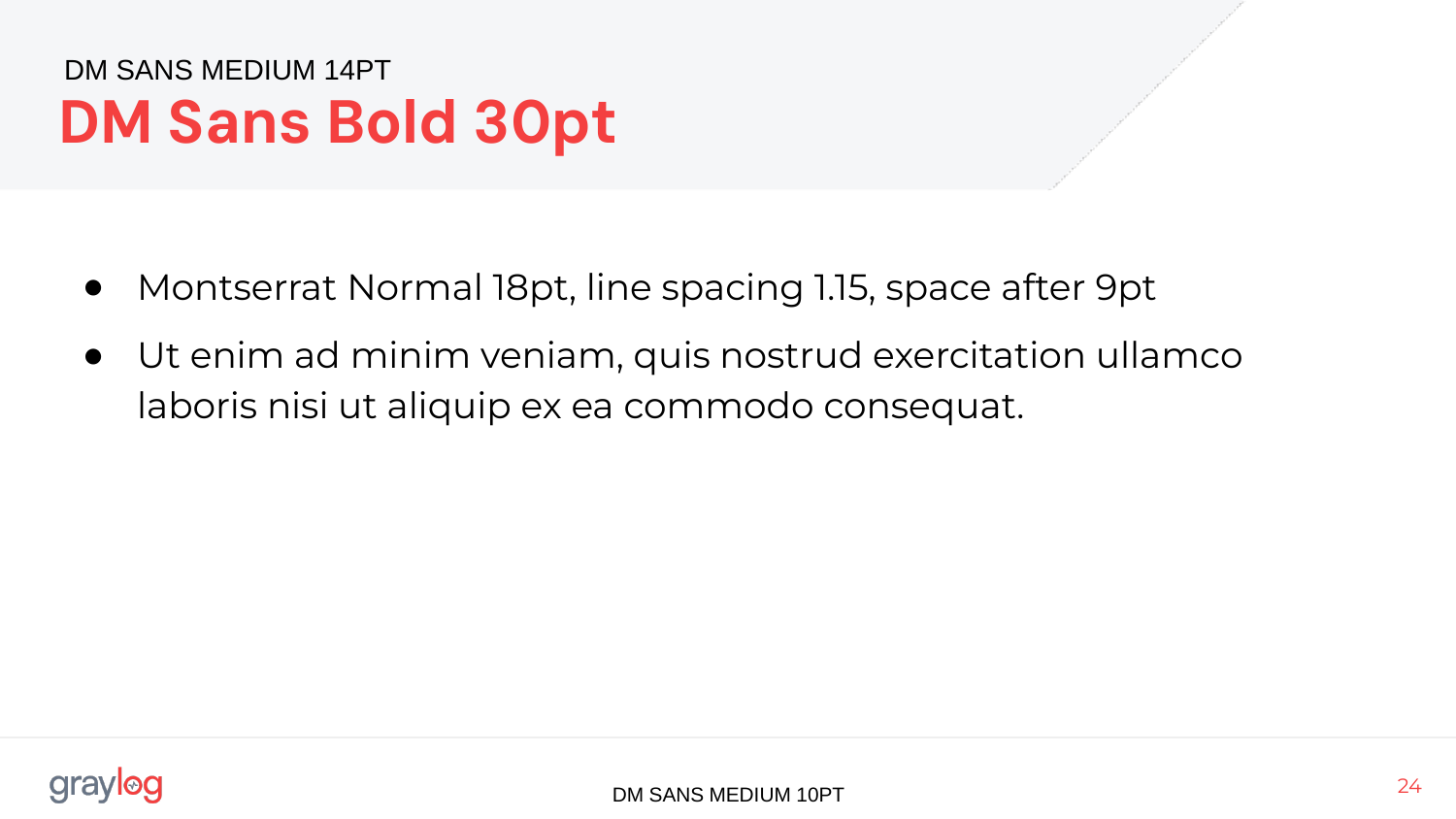

# DM SANS MEDIUM 14PT
DM Sans Bold 30pt
Montserrat Normal 18pt, line spacing 1.15, space after 9pt
Ut enim ad minim veniam, quis nostrud exercitation ullamco laboris nisi ut aliquip ex ea commodo consequat.
24
DM SANS MEDIUM 10PT